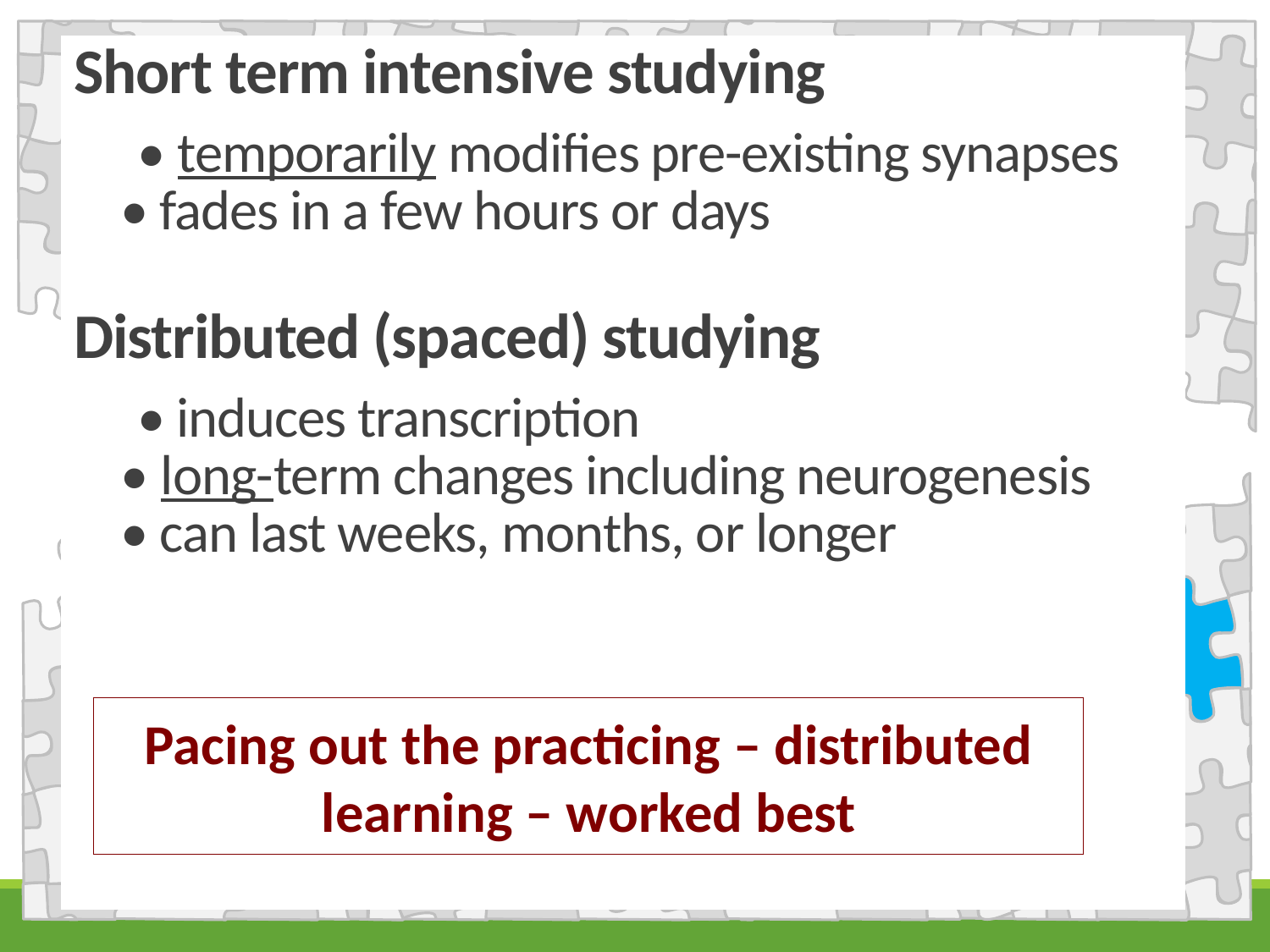

# Short term intensive studying • temporarily modifies pre-existing synapses • fades in a few hours or days Distributed (spaced) studying • induces transcription • long-term changes including neurogenesis • can last weeks, months, or longer

Pacing out the practicing – distributed learning – worked best